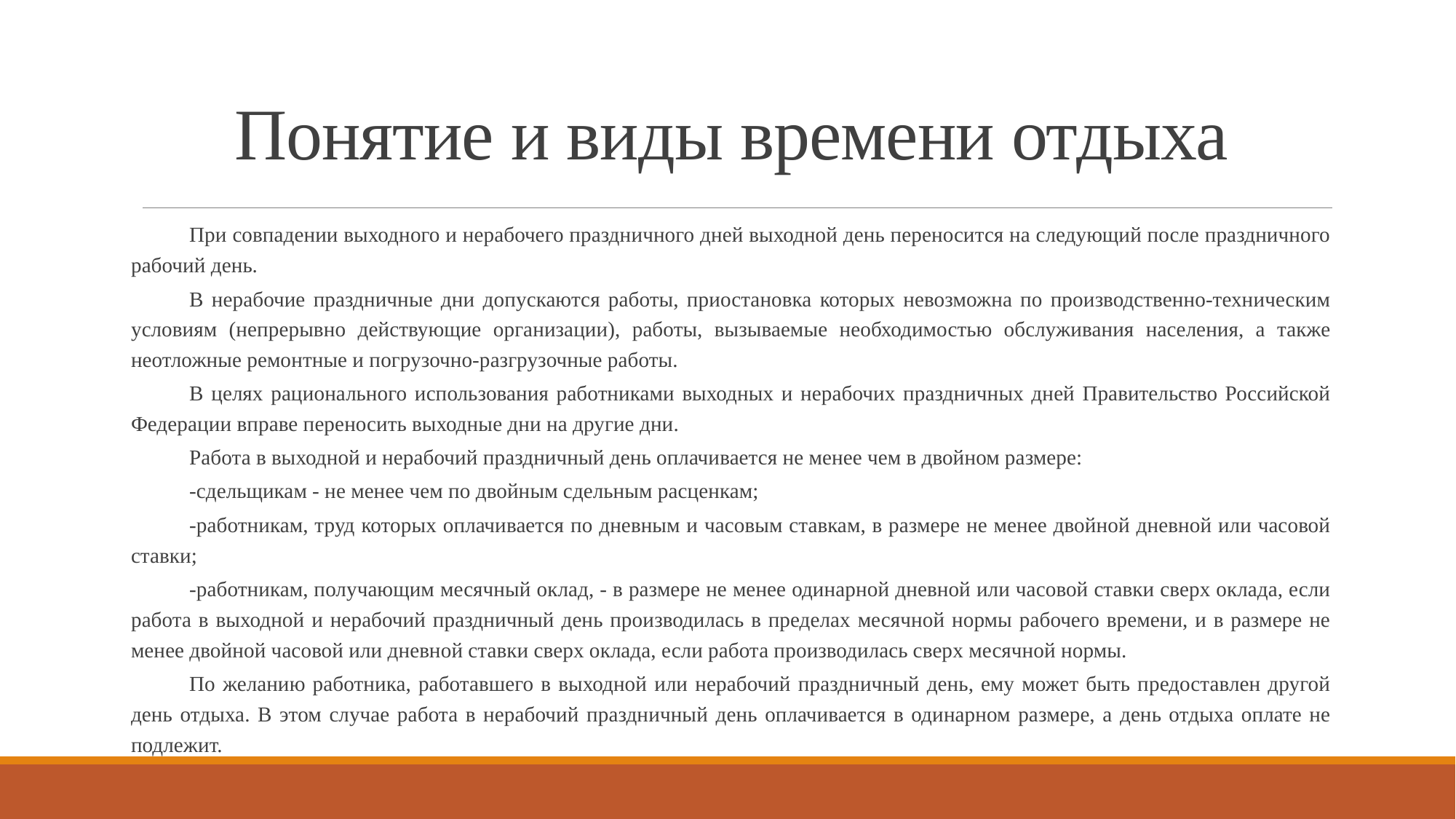

# Понятие и виды времени отдыха
При совпадении выходного и нерабочего праздничного дней выходной день переносится на следующий после праздничного рабочий день.
В нерабочие праздничные дни допускаются работы, приостановка которых невозможна по производственно-техническим условиям (непрерывно действующие организации), работы, вызываемые необходимостью обслуживания населения, а также неотложные ремонтные и погрузочно-разгрузочные работы.
В целях рационального использования работниками выходных и нерабочих праздничных дней Правительство Российской Федерации вправе переносить выходные дни на другие дни.
Работа в выходной и нерабочий праздничный день оплачивается не менее чем в двойном размере:
-сдельщикам - не менее чем по двойным сдельным расценкам;
-работникам, труд которых оплачивается по дневным и часовым ставкам, в размере не менее двойной дневной или часовой ставки;
-работникам, получающим месячный оклад, - в размере не менее одинарной дневной или часовой ставки сверх оклада, если работа в выходной и нерабочий праздничный день производилась в пределах месячной нормы рабочего времени, и в размере не менее двойной часовой или дневной ставки сверх оклада, если работа производилась сверх месячной нормы.
По желанию работника, работавшего в выходной или нерабочий праздничный день, ему может быть предоставлен другой день отдыха. В этом случае работа в нерабочий праздничный день оплачивается в одинарном размере, а день отдыха оплате не подлежит.